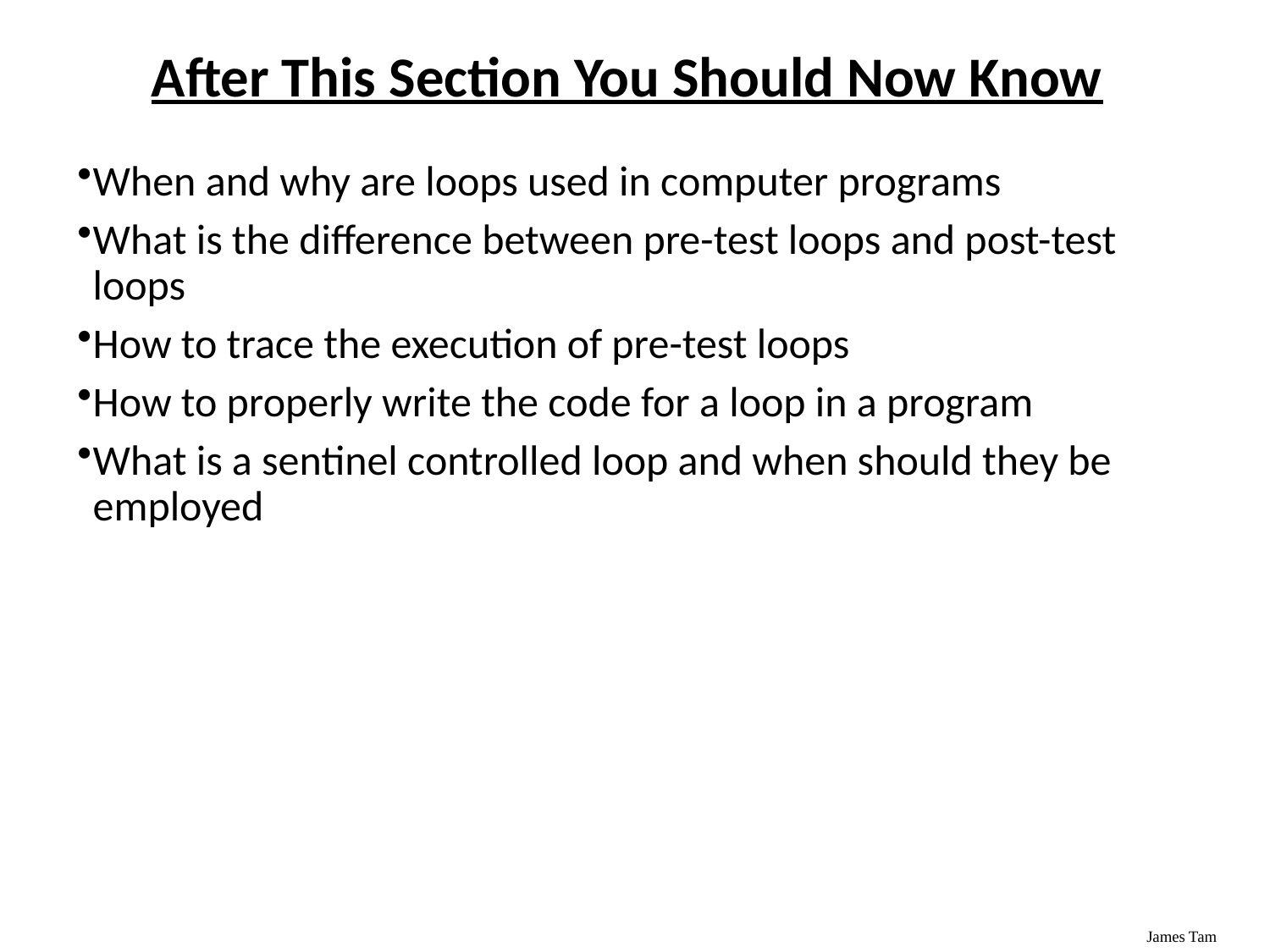

# After This Section You Should Now Know
When and why are loops used in computer programs
What is the difference between pre-test loops and post-test loops
How to trace the execution of pre-test loops
How to properly write the code for a loop in a program
What is a sentinel controlled loop and when should they be employed